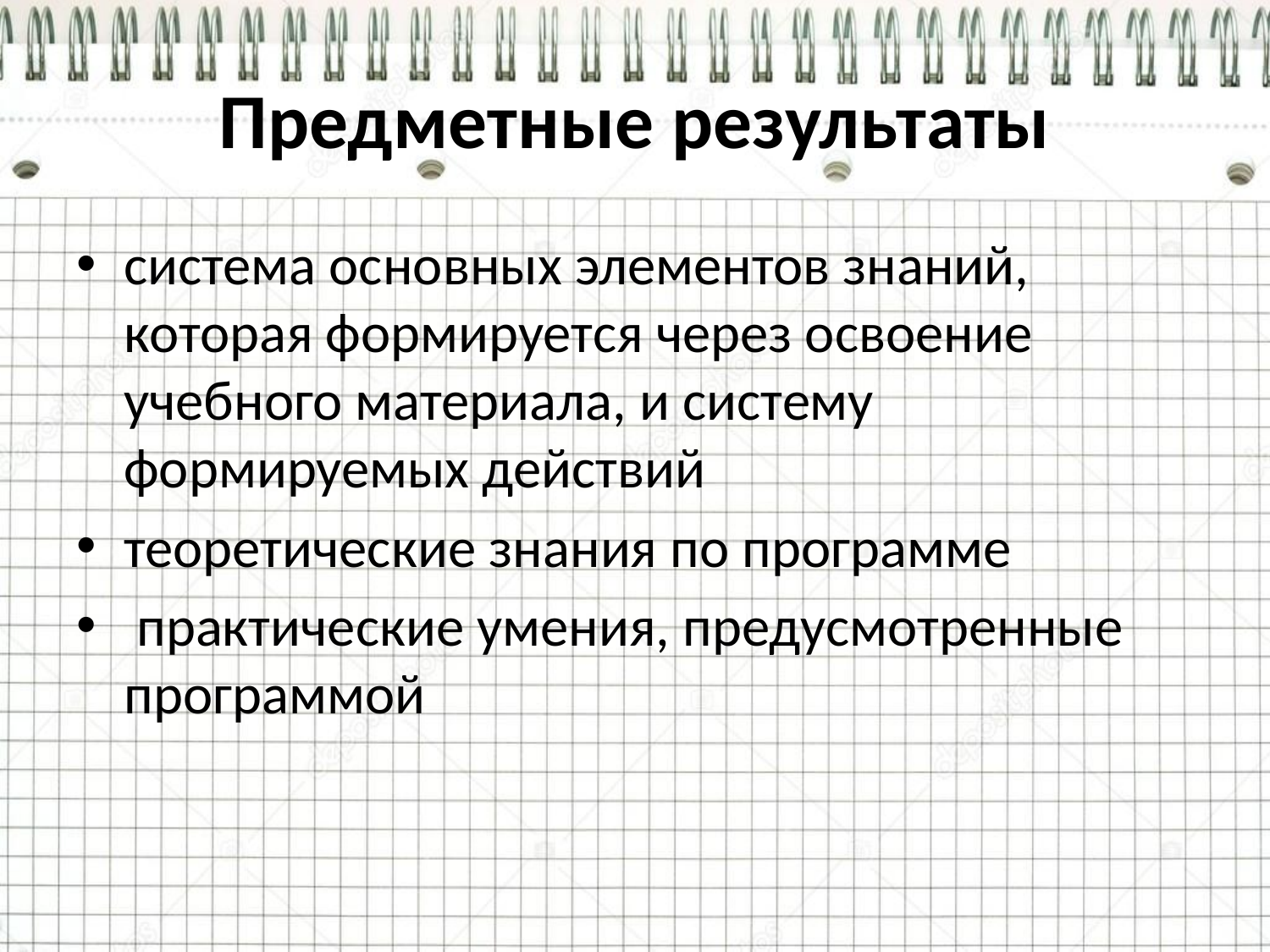

# Предметные результаты
система основных элементов знаний, которая формируется через освоение учебного материала, и систему формируемых действий
теоретические знания по программе
 практические умения, предусмотренные программой